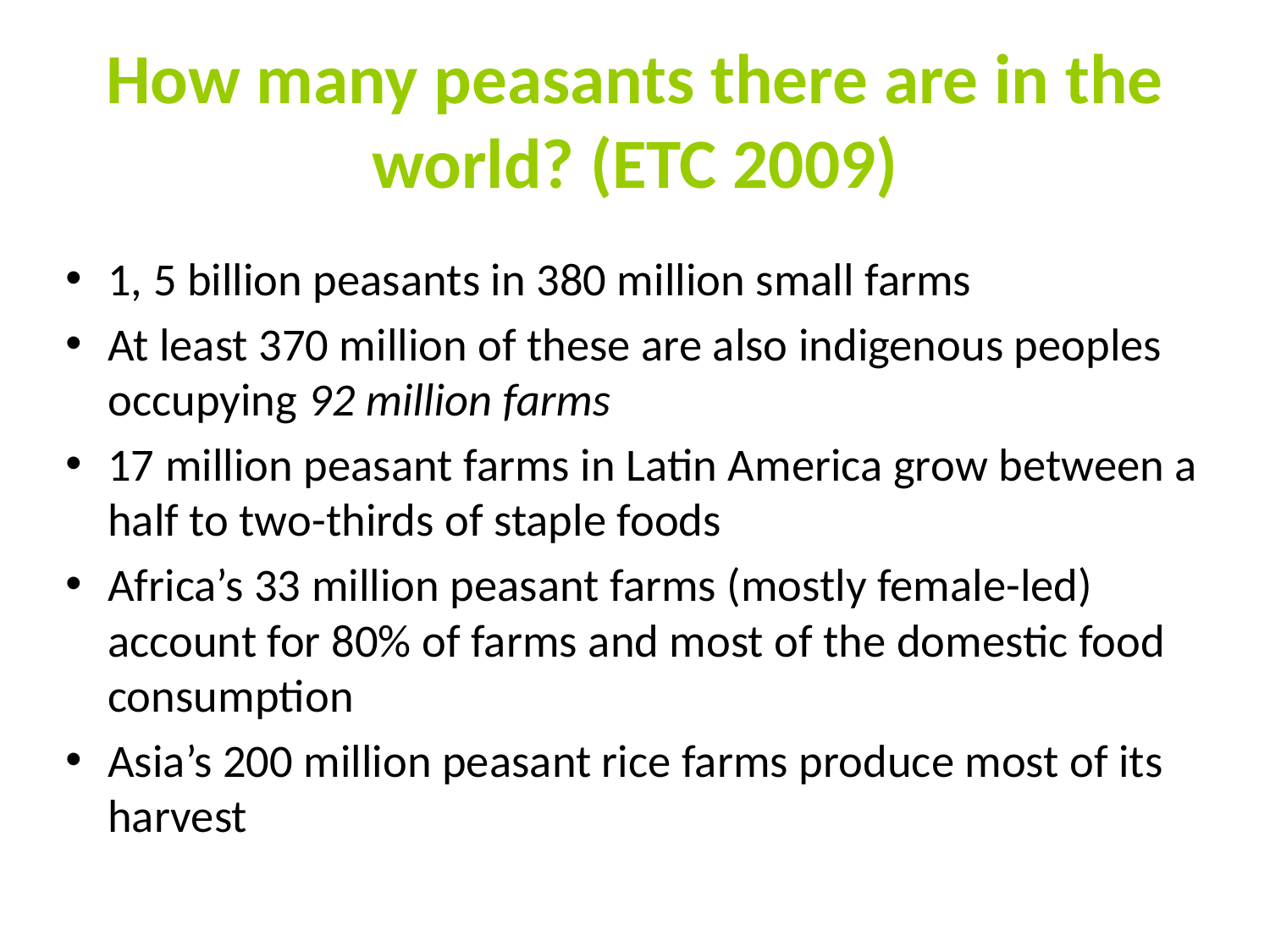

# How many peasants there are in the world? (ETC 2009)
1, 5 billion peasants in 380 million small farms
At least 370 million of these are also indigenous peoples occupying 92 million farms
17 million peasant farms in Latin America grow between a half to two-thirds of staple foods
Africa’s 33 million peasant farms (mostly female-led) account for 80% of farms and most of the domestic food consumption
Asia’s 200 million peasant rice farms produce most of its harvest